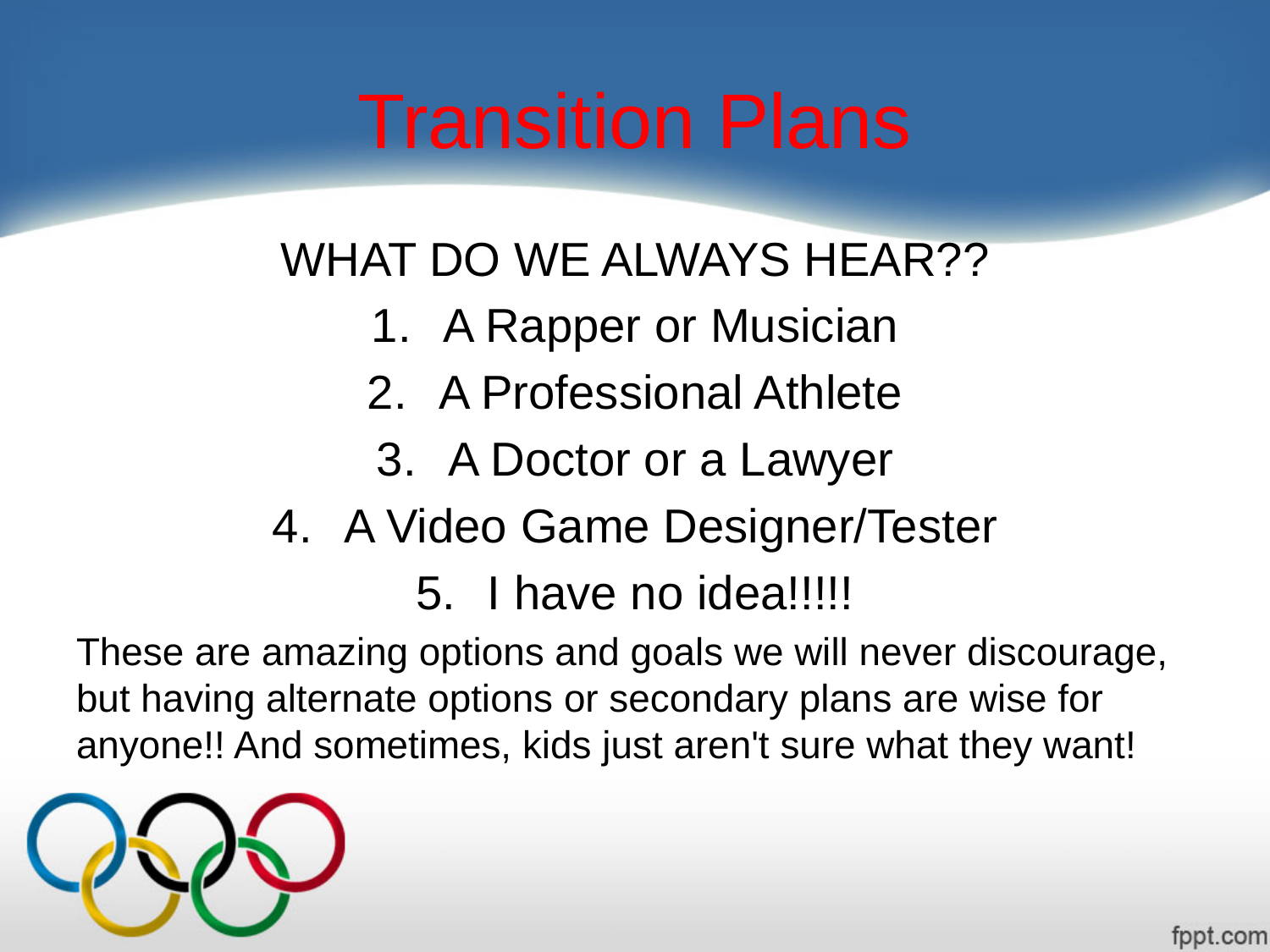

# Transition Plans
WHAT DO WE ALWAYS HEAR??
A Rapper or Musician
A Professional Athlete
A Doctor or a Lawyer
A Video Game Designer/Tester
I have no idea!!!!!
These are amazing options and goals we will never discourage, but having alternate options or secondary plans are wise for anyone!! And sometimes, kids just aren't sure what they want!